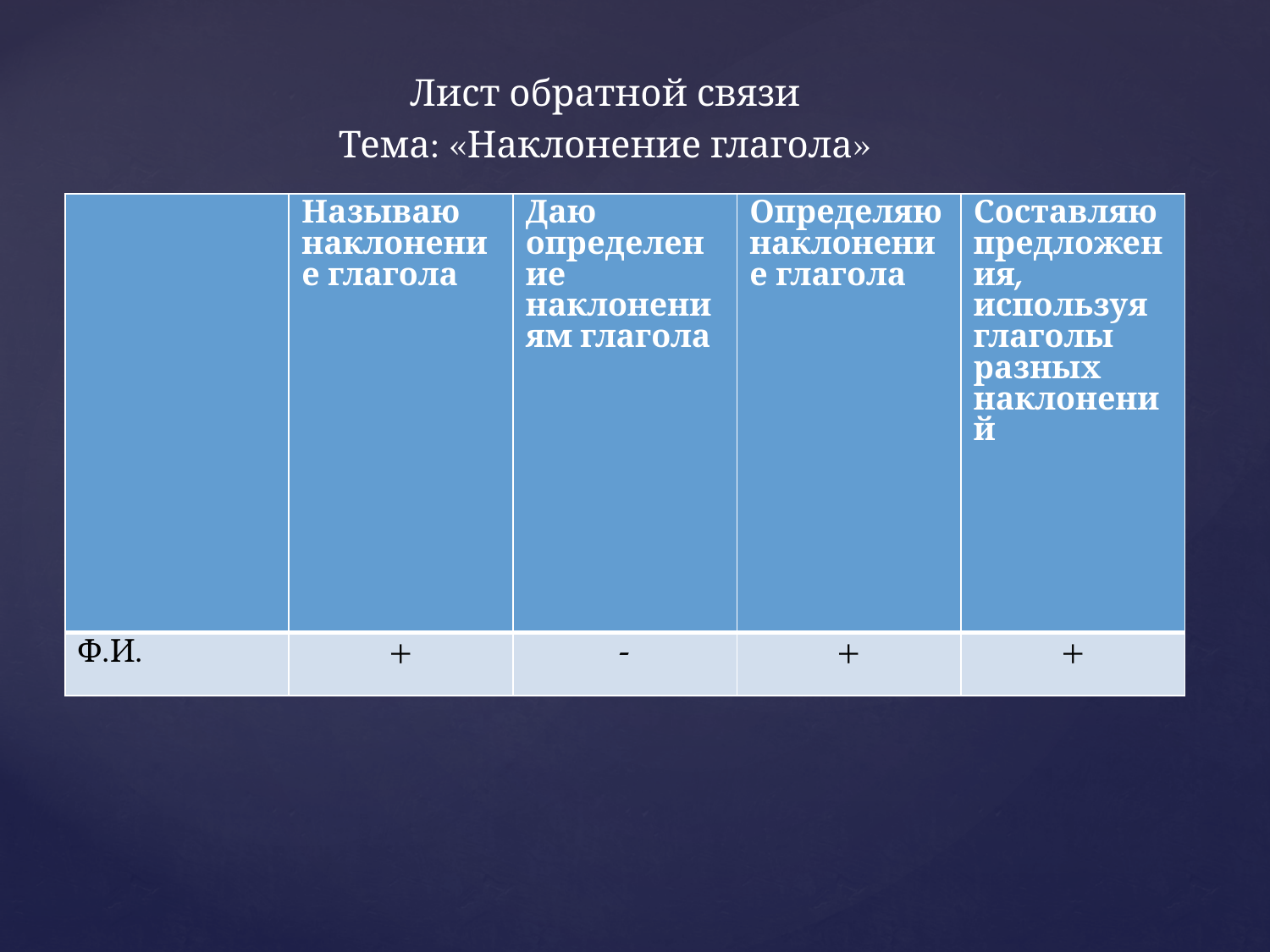

Лист обратной связи
Тема: «Наклонение глагола»

|  | Называю наклонение глагола | Даю определение наклонениям глагола | Определяю наклонение глагола | Составляю предложения, используя глаголы разных наклонений |
| --- | --- | --- | --- | --- |
| Ф.И. | + | - | + | + |